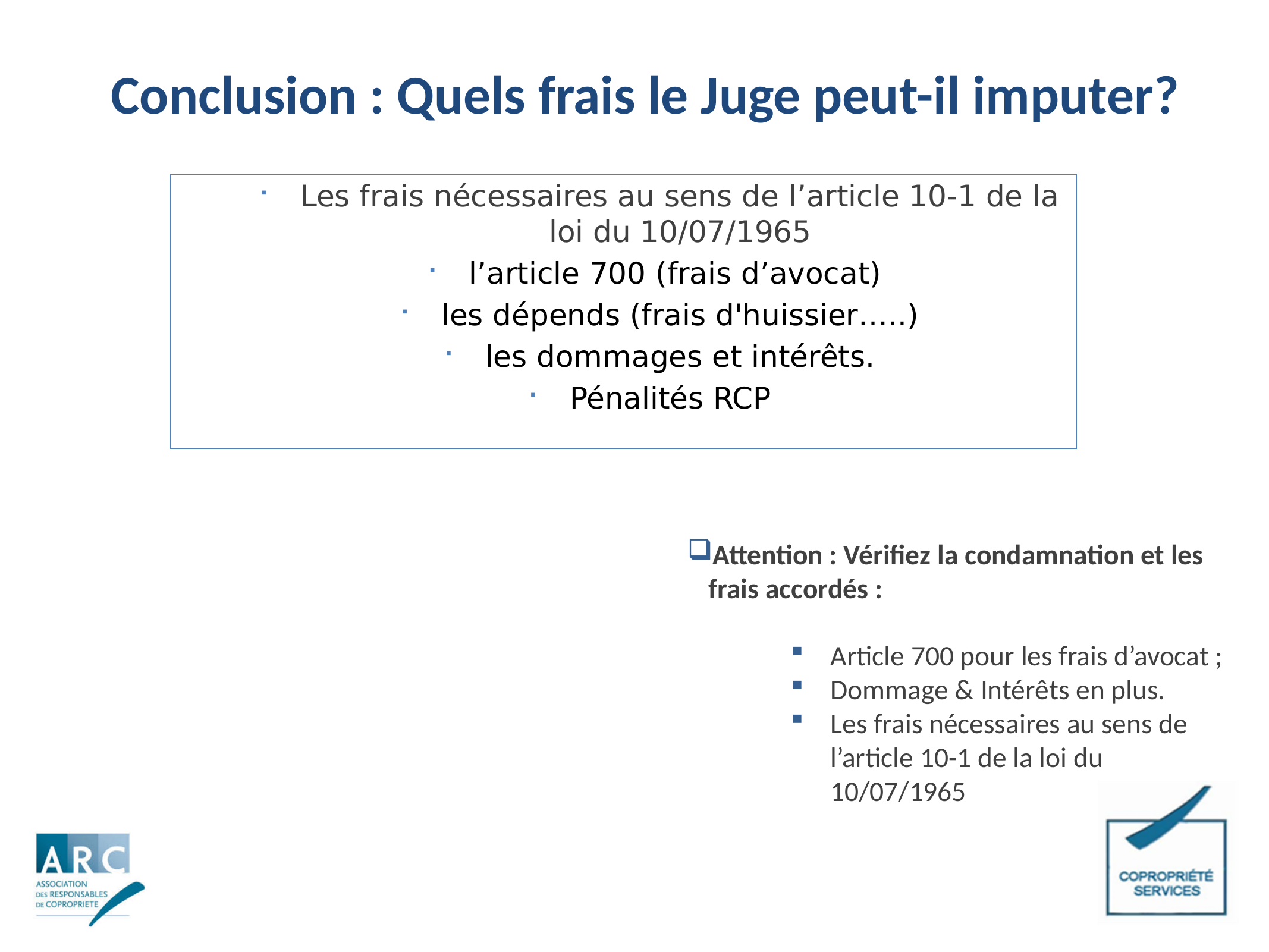

# Conclusion : Quels frais le Juge peut-il imputer?
Les frais nécessaires au sens de l’article 10-1 de la loi du 10/07/1965
l’article 700 (frais d’avocat)
les dépends (frais d'huissier…..)
les dommages et intérêts.
Pénalités RCP

Attention : Vérifiez la condamnation et les frais accordés :

Article 700 pour les frais d’avocat ;
Dommage & Intérêts en plus.
Les frais nécessaires au sens de l’article 10-1 de la loi du 10/07/1965